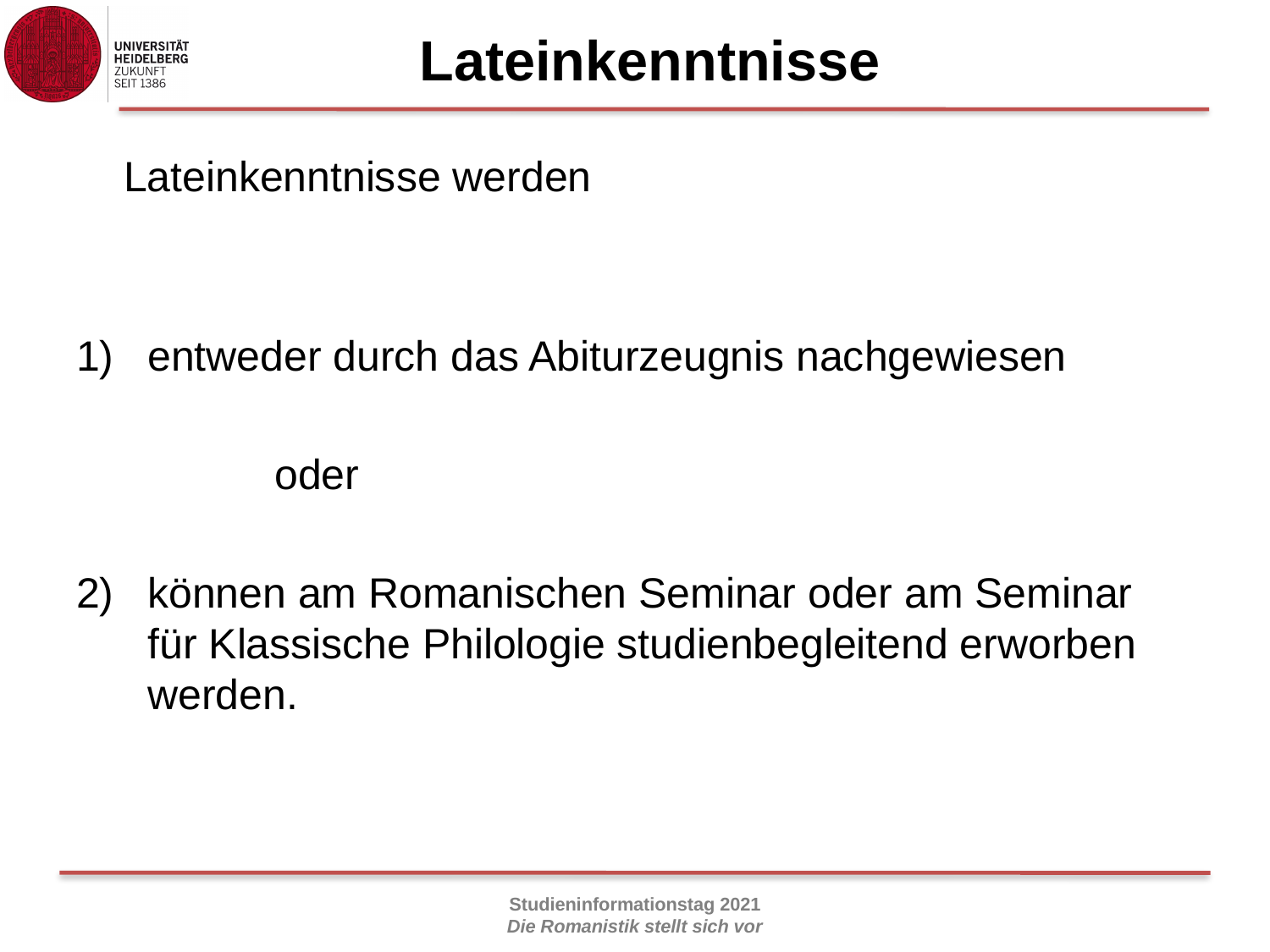

# Lateinkenntnisse
	Lateinkenntnisse werden

entweder durch das Abiturzeugnis nachgewiesen

		oder

können am Romanischen Seminar oder am Seminar für Klassische Philologie studienbegleitend erworben werden.
21
Studieninformationstag 2021
Die Romanistik stellt sich vor
Studieninformationstag 2019
Die Romanistik stellt sich vor
Studieninformationstag – 19. November 2014 Die Romanistik stellt sich vor